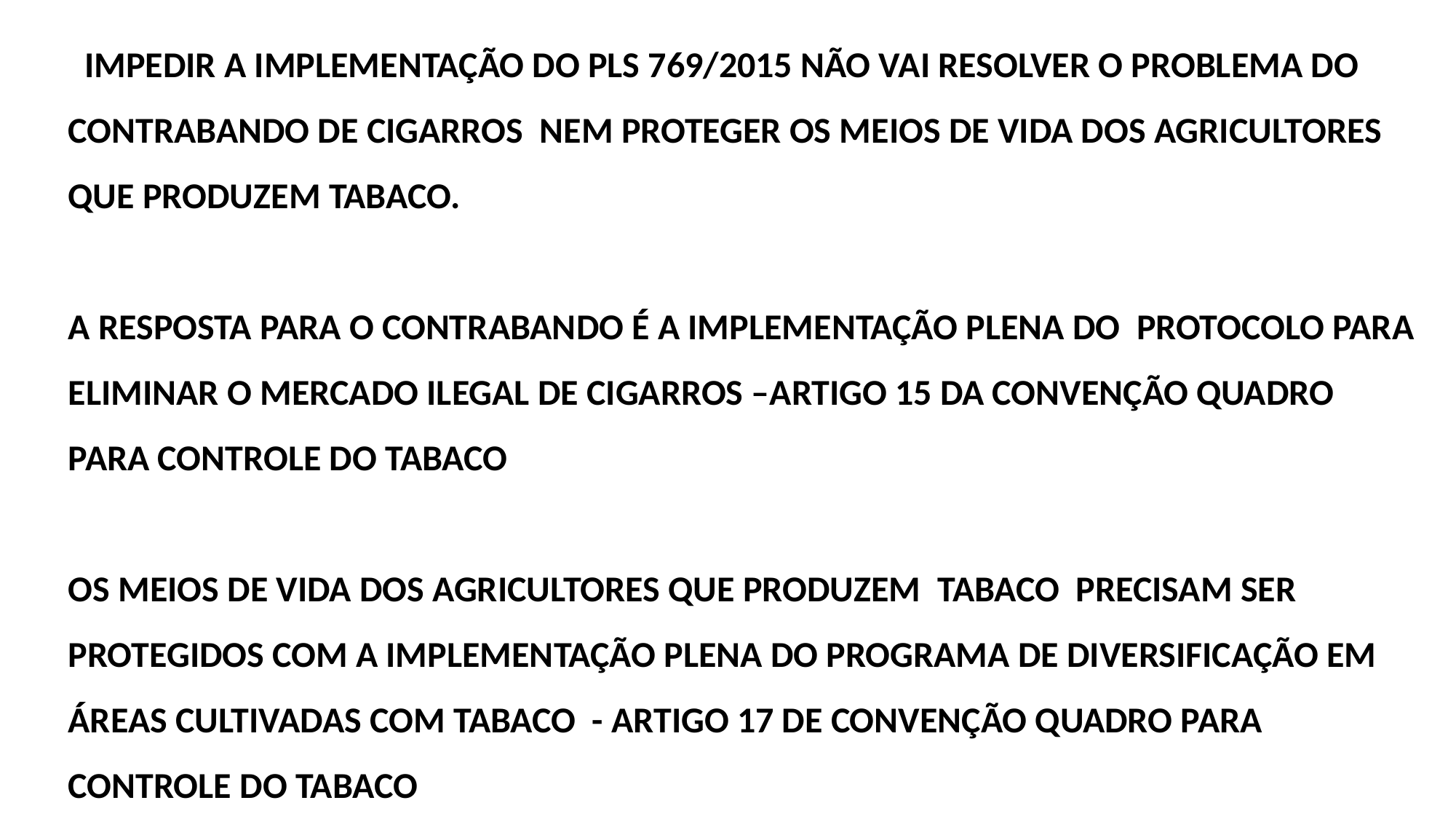

IMPEDIR A IMPLEMENTAÇÃO DO PLS 769/2015 NÃO VAI RESOLVER O PROBLEMA DO CONTRABANDO DE CIGARROS  NEM PROTEGER OS MEIOS DE VIDA DOS AGRICULTORES QUE PRODUZEM TABACO.

A RESPOSTA PARA O CONTRABANDO É A IMPLEMENTAÇÃO PLENA DO  PROTOCOLO PARA ELIMINAR O MERCADO ILEGAL DE CIGARROS –ARTIGO 15 DA CONVENÇÃO QUADRO  PARA CONTROLE DO TABACO

OS MEIOS DE VIDA DOS AGRICULTORES QUE PRODUZEM  TABACO  PRECISAM SER  PROTEGIDOS COM A IMPLEMENTAÇÃO PLENA DO PROGRAMA DE DIVERSIFICAÇÃO EM ÁREAS CULTIVADAS COM TABACO  - ARTIGO 17 DE CONVENÇÃO QUADRO PARA CONTROLE DO TABACO